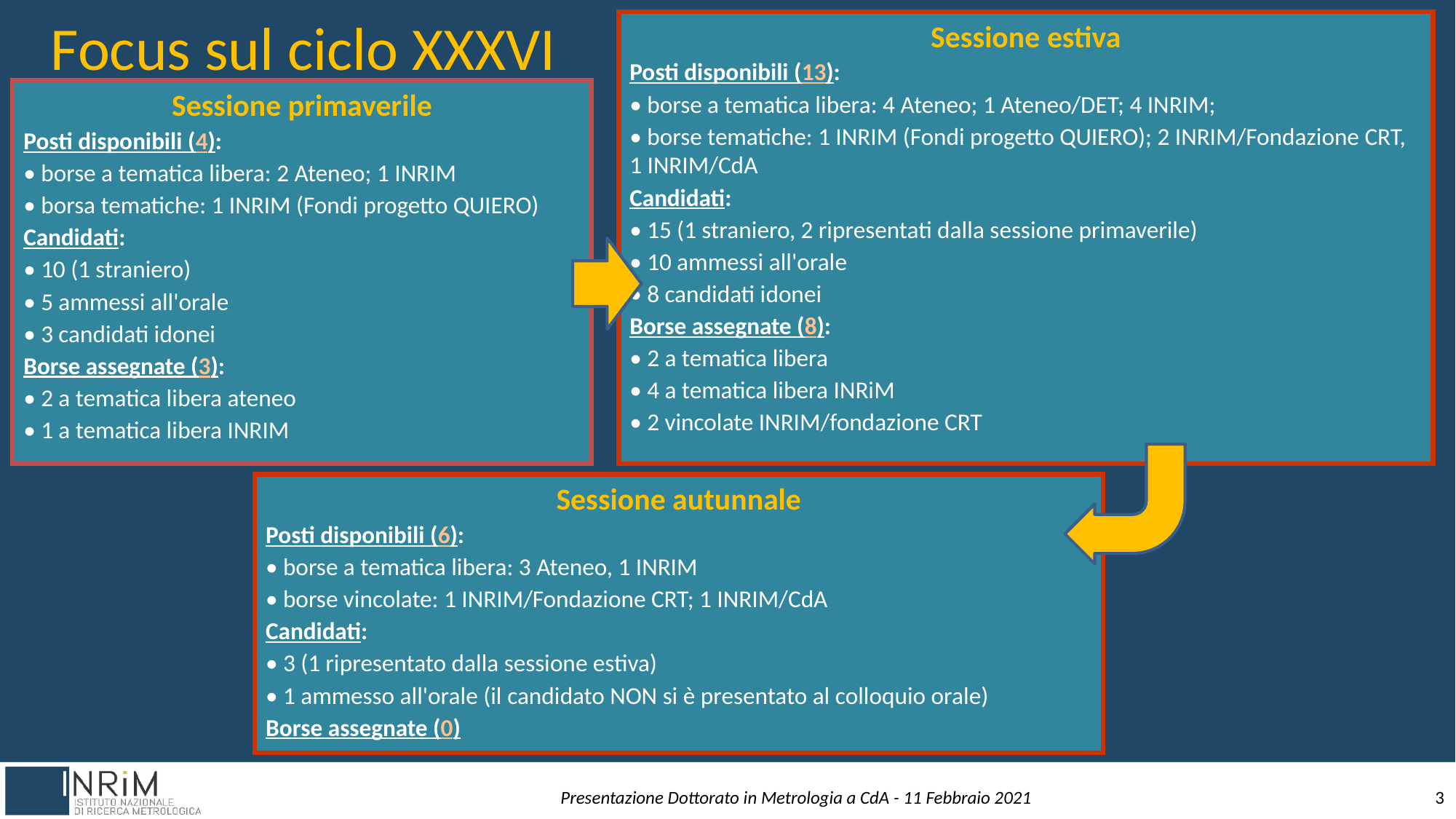

# Focus sul ciclo XXXVI
Sessione estiva
Posti disponibili (13):
• borse a tematica libera: 4 Ateneo; 1 Ateneo/DET; 4 INRIM;
• borse tematiche: 1 INRIM (Fondi progetto QUIERO); 2 INRIM/Fondazione CRT,  1 INRIM/CdA
Candidati:
• 15 (1 straniero, 2 ripresentati dalla sessione primaverile)
• 10 ammessi all'orale
• 8 candidati idonei
Borse assegnate (8):
• 2 a tematica libera
• 4 a tematica libera INRiM
• 2 vincolate INRIM/fondazione CRT
Sessione primaverile
Posti disponibili (4):
• borse a tematica libera: 2 Ateneo; 1 INRIM
• borsa tematiche: 1 INRIM (Fondi progetto QUIERO)
Candidati:
• 10 (1 straniero)
• 5 ammessi all'orale
• 3 candidati idonei
Borse assegnate (3):
• 2 a tematica libera ateneo
• 1 a tematica libera INRIM

Sessione autunnale
Posti disponibili (6):
• borse a tematica libera: 3 Ateneo, 1 INRIM
• borse vincolate: 1 INRIM/Fondazione CRT; 1 INRIM/CdA
Candidati:
• 3 (1 ripresentato dalla sessione estiva)
• 1 ammesso all'orale (il candidato NON si è presentato al colloquio orale)
Borse assegnate (0)
Presentazione Dottorato in Metrologia a CdA - 11 Febbraio 2021
3